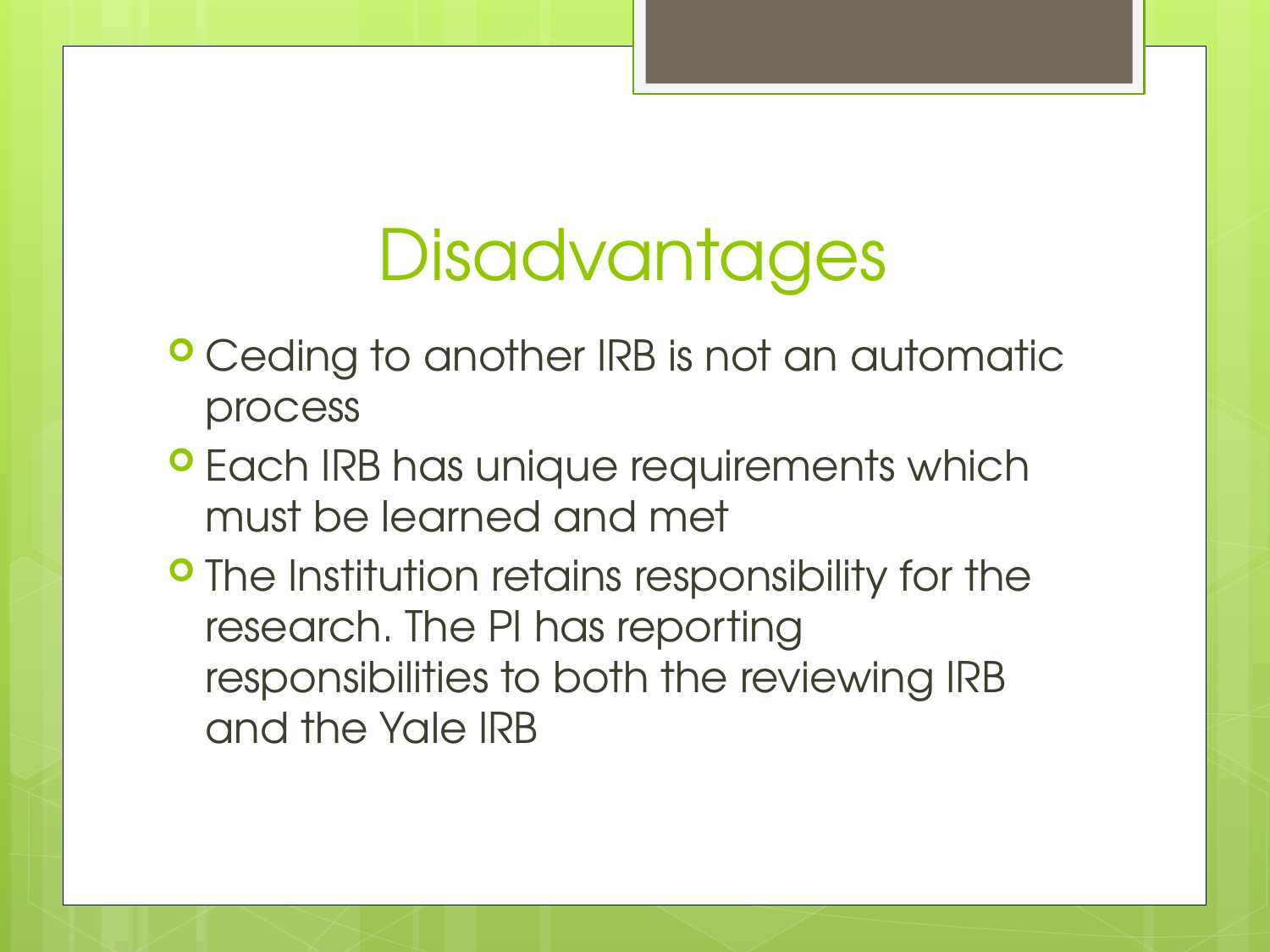

# Disadvantages
Ceding to another IRB is not an automatic process
Each IRB has unique requirements which must be learned and met
The Institution retains responsibility for the research. The PI has reporting responsibilities to both the reviewing IRB and the Yale IRB